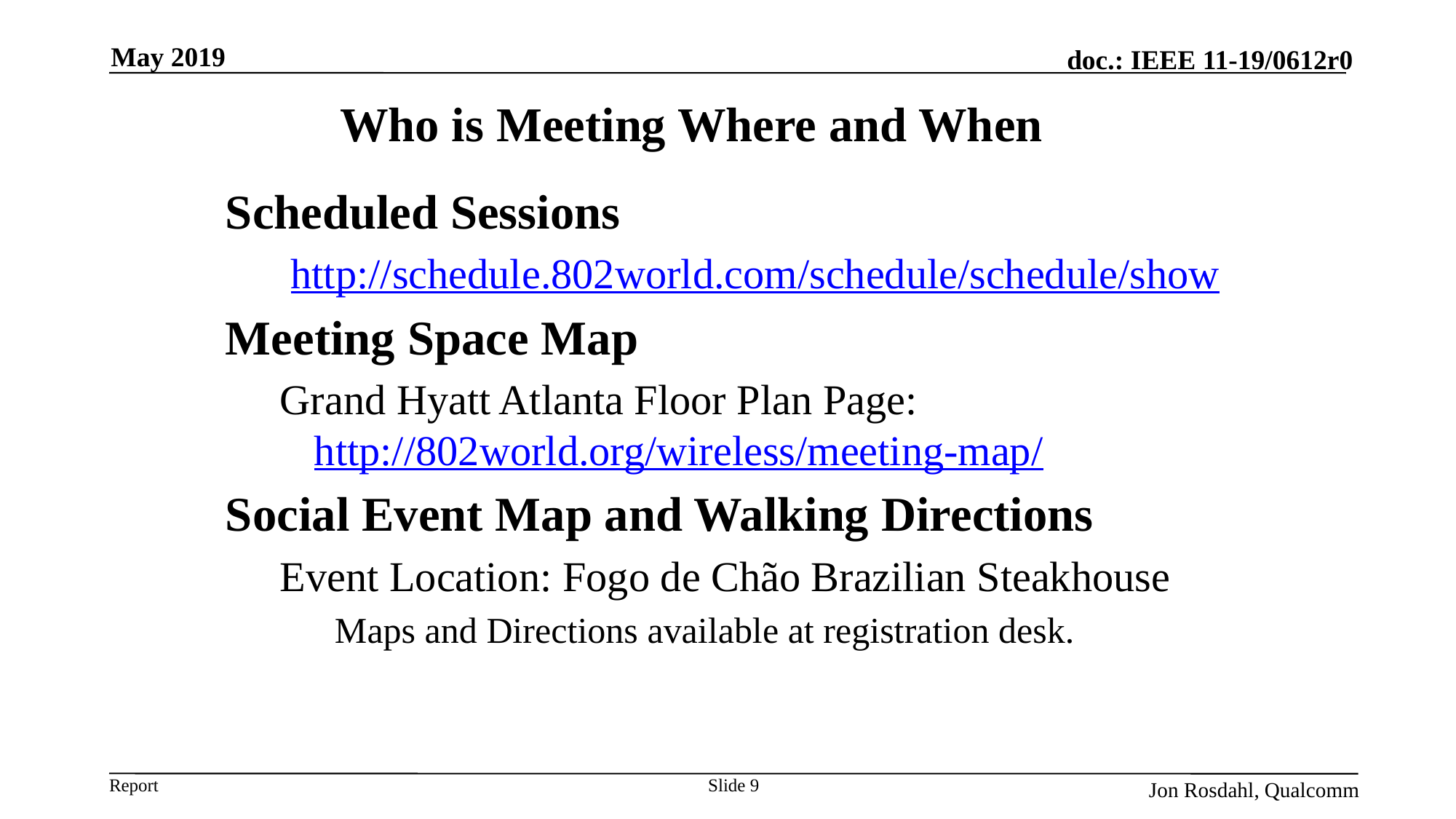

May 2019
# Who is Meeting Where and When
Scheduled Sessions
 http://schedule.802world.com/schedule/schedule/show
Meeting Space Map
Grand Hyatt Atlanta Floor Plan Page: http://802world.org/wireless/meeting-map/
Social Event Map and Walking Directions
Event Location: Fogo de Chão Brazilian Steakhouse
Maps and Directions available at registration desk.

9
Jon Rosdahl, Qualcomm